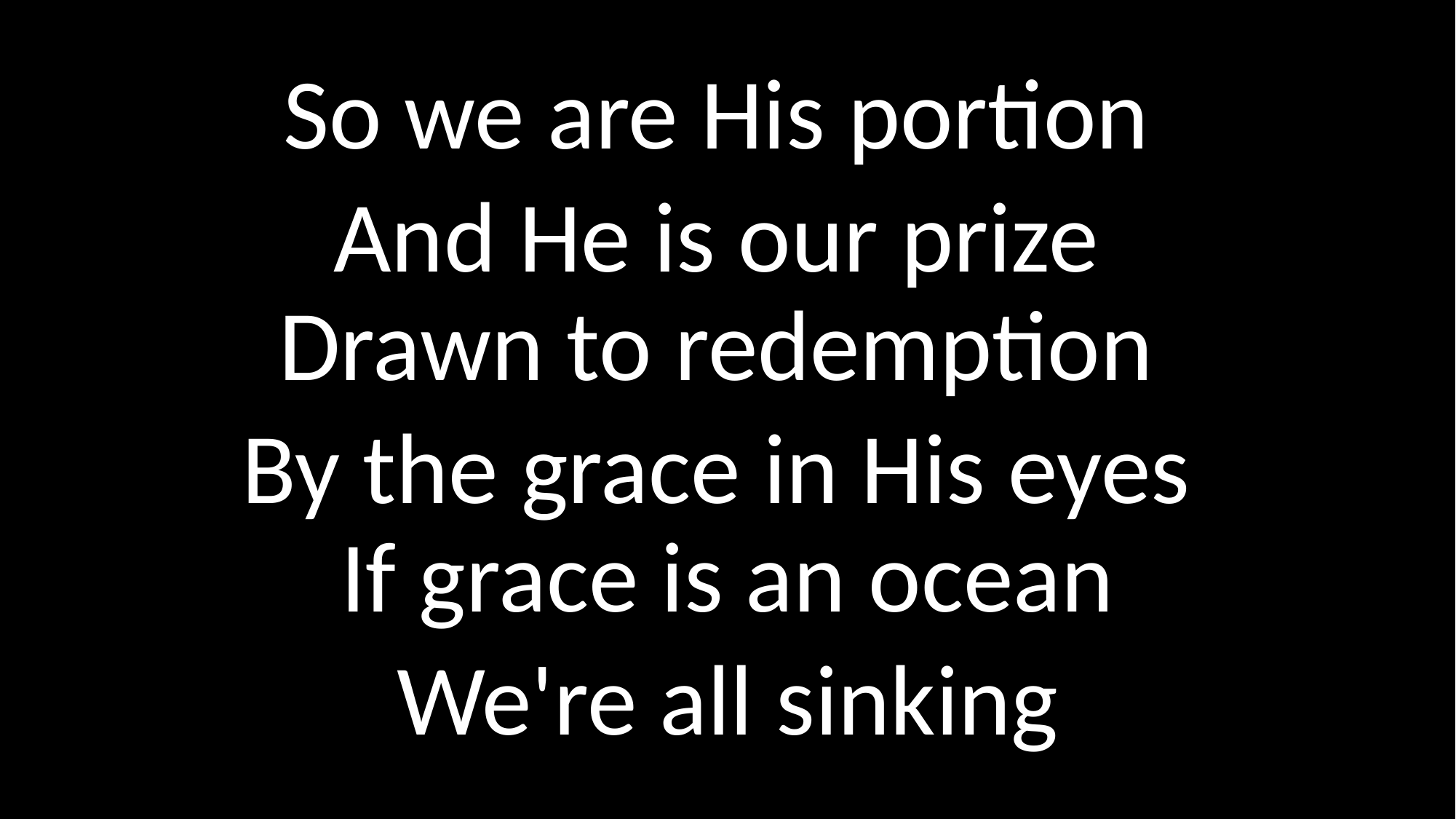

So we are His portion
And He is our prize
Drawn to redemption
By the grace in His eyes
If grace is an ocean
We're all sinking